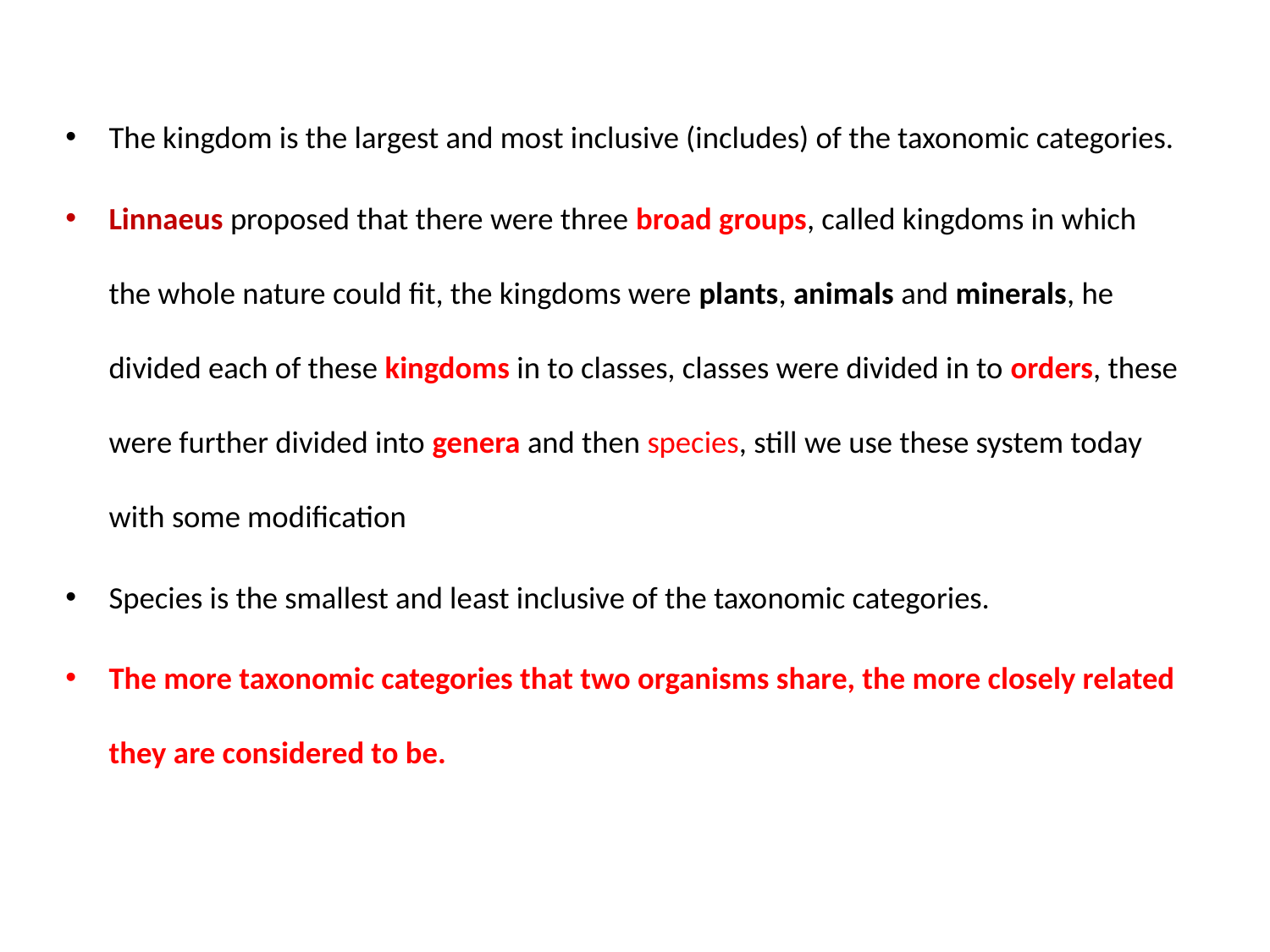

The kingdom is the largest and most inclusive (includes) of the taxonomic categories.
Linnaeus proposed that there were three broad groups, called kingdoms in which the whole nature could fit, the kingdoms were plants, animals and minerals, he divided each of these kingdoms in to classes, classes were divided in to orders, these were further divided into genera and then species, still we use these system today with some modification
Species is the smallest and least inclusive of the taxonomic categories.
The more taxonomic categories that two organisms share, the more closely related they are considered to be.